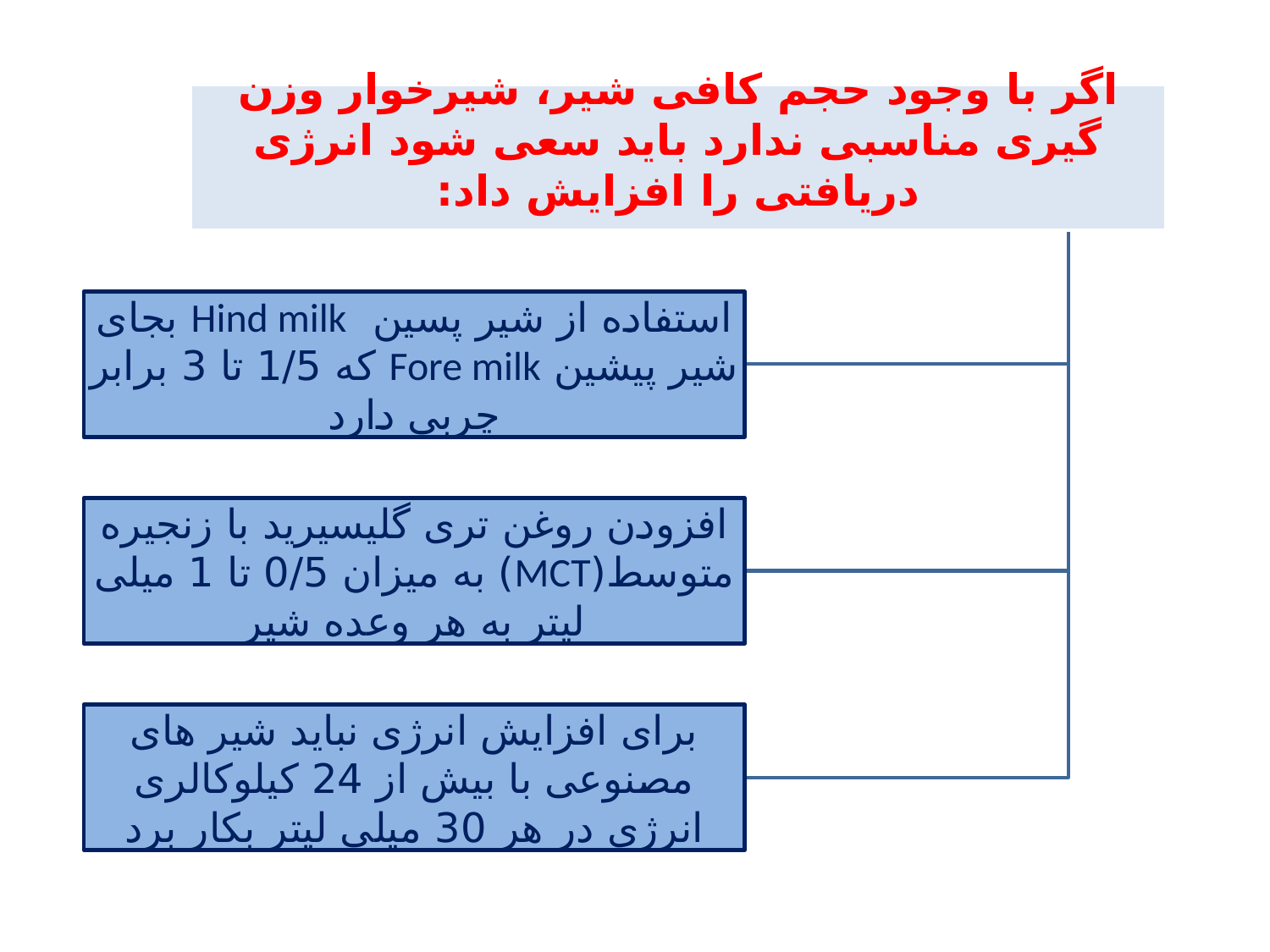

#
اگر با وجود حجم کافی شیر، شیرخوار وزن گیری مناسبی ندارد باید سعی شود انرژی دریافتی را افزایش داد:
استفاده از شیر پسین  Hind milk بجای شیر پیشین Fore milk که 1/5 تا 3 برابر چربی دارد
افزودن روغن تری گلیسیرید با زنجیره متوسط(MCT) به میزان 0/5 تا 1 میلی لیتر به هر وعده شیر
برای افزایش انرژی نباید شیر های مصنوعی با بیش از 24 کیلوکالری انرژی در هر 30 میلی لیتر بکار برد